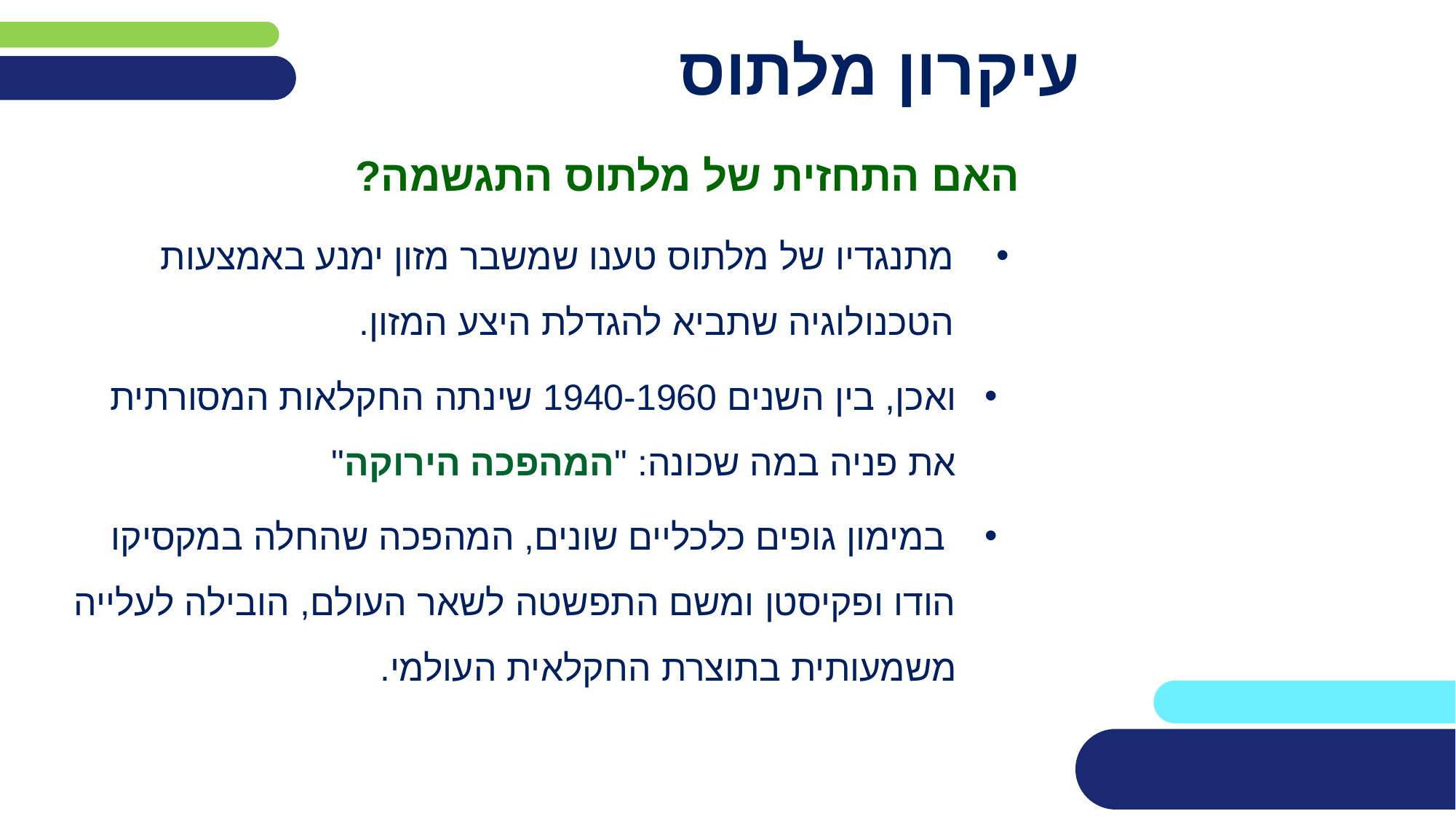

# עיקרון מלתוס
האם התחזית של מלתוס התגשמה?
מתנגדיו של מלתוס טענו שמשבר מזון ימנע באמצעות הטכנולוגיה שתביא להגדלת היצע המזון.
ואכן, בין השנים 1940-1960 שינתה החקלאות המסורתית את פניה במה שכונה: "המהפכה הירוקה"
 במימון גופים כלכליים שונים, המהפכה שהחלה במקסיקו הודו ופקיסטן ומשם התפשטה לשאר העולם, הובילה לעלייה משמעותית בתוצרת החקלאית העולמי.